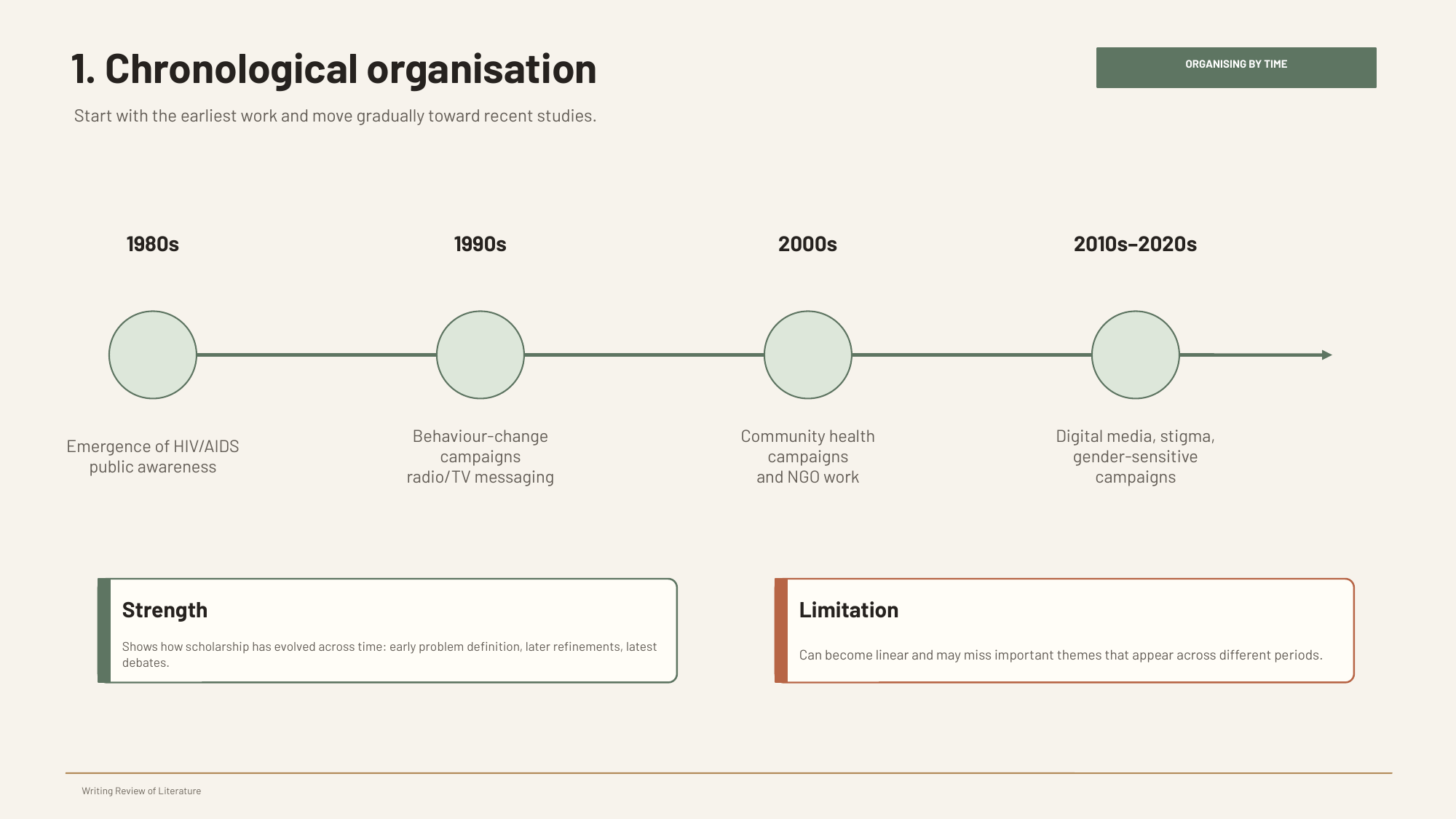

1. Chronological organisation

ORGANISING BY TIME
Start with the earliest work and move gradually toward recent studies.
1980s
1990s
2000s
2010s–2020s

Emergence of HIV/AIDS
public awareness
Behaviour-change campaigns
radio/TV messaging
Community health campaigns
and NGO work
Digital media, stigma,
gender-sensitive campaigns

Strength
Limitation
Shows how scholarship has evolved across time: early problem definition, later refinements, latest debates.
Can become linear and may miss important themes that appear across different periods.
7